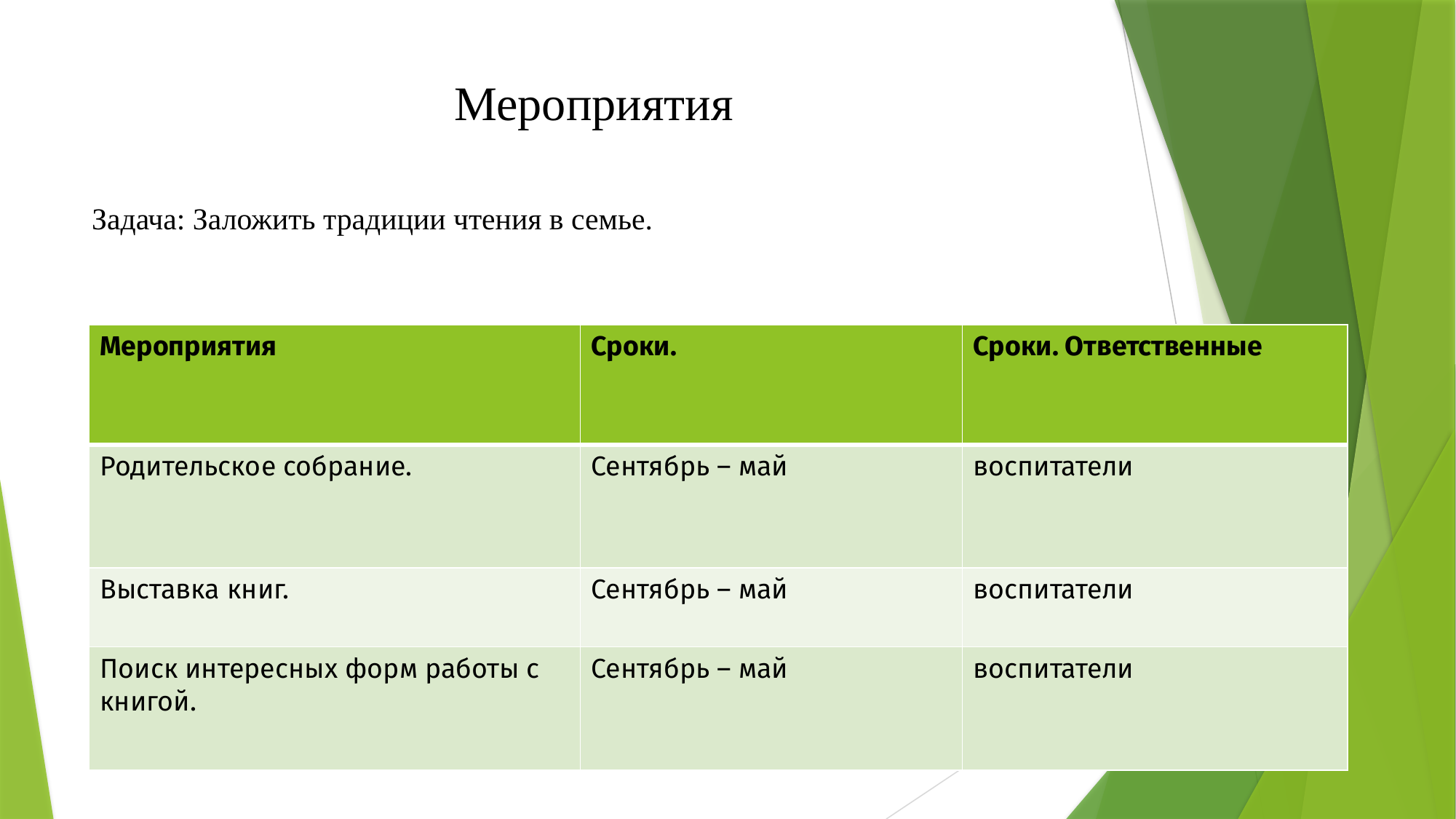

# Мероприятия
Задача: Заложить традиции чтения в семье.
| Мероприятия | Сроки. | Сроки. Ответственные |
| --- | --- | --- |
| Родительское собрание. | Сентябрь – май | воспитатели |
| Выставка книг. | Сентябрь – май | воспитатели |
| Поиск интересных форм работы с книгой. | Сентябрь – май | воспитатели |